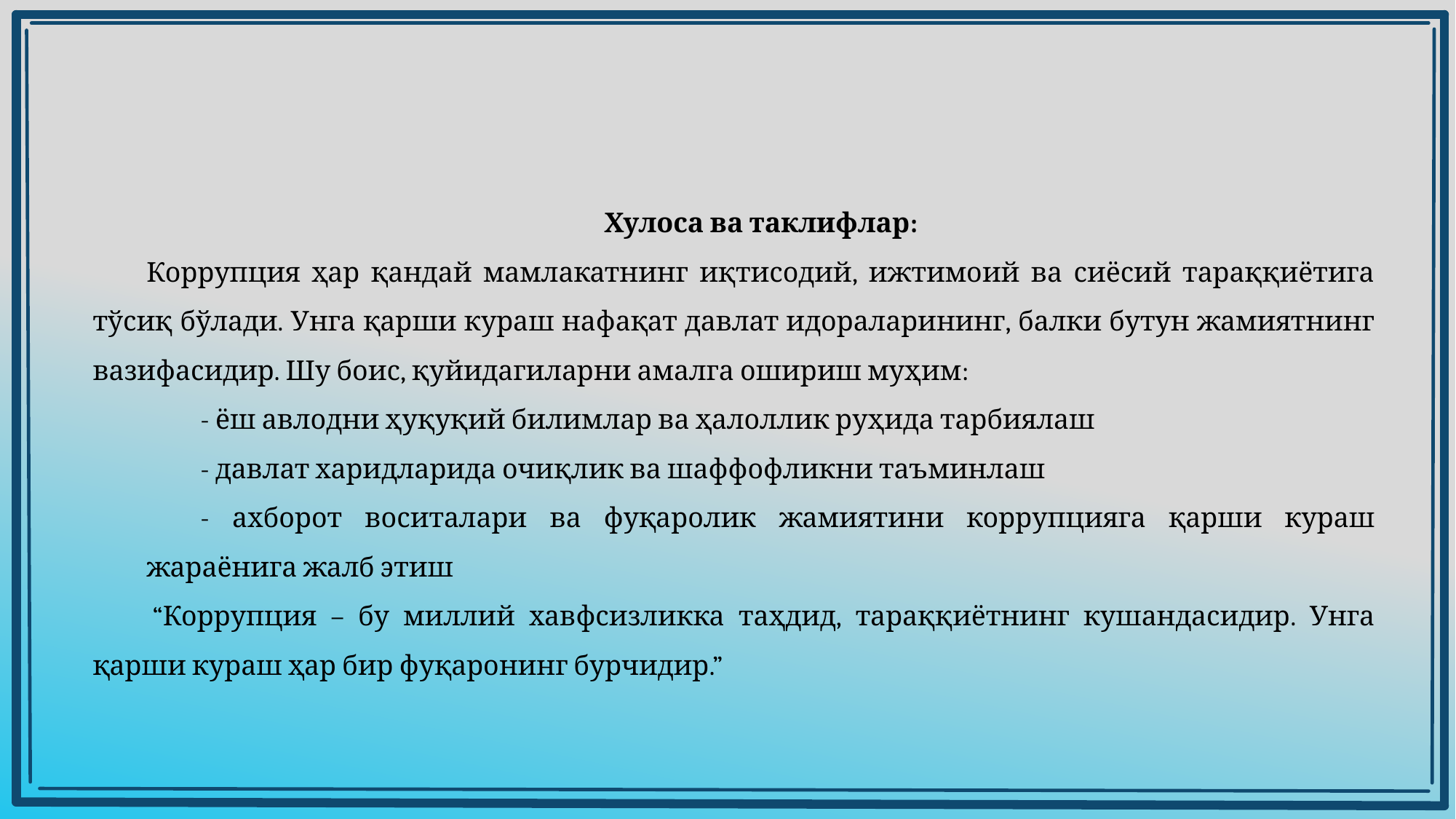

Хулоса ва таклифлар:
Коррупция ҳар қандай мамлакатнинг иқтисодий, ижтимоий ва сиёсий тараққиётига тўсиқ бўлади. Унга қарши кураш нафақат давлат идораларининг, балки бутун жамиятнинг вазифасидир. Шу боис, қуйидагиларни амалга ошириш муҳим:
- ёш авлодни ҳуқуқий билимлар ва ҳалоллик руҳида тарбиялаш
- давлат харидларида очиқлик ва шаффофликни таъминлаш
- ахборот воситалари ва фуқаролик жамиятини коррупцияга қарши кураш жараёнига жалб этиш
 “Коррупция – бу миллий хавфсизликка таҳдид, тараққиётнинг кушандасидир. Унга қарши кураш ҳар бир фуқаронинг бурчидир.”